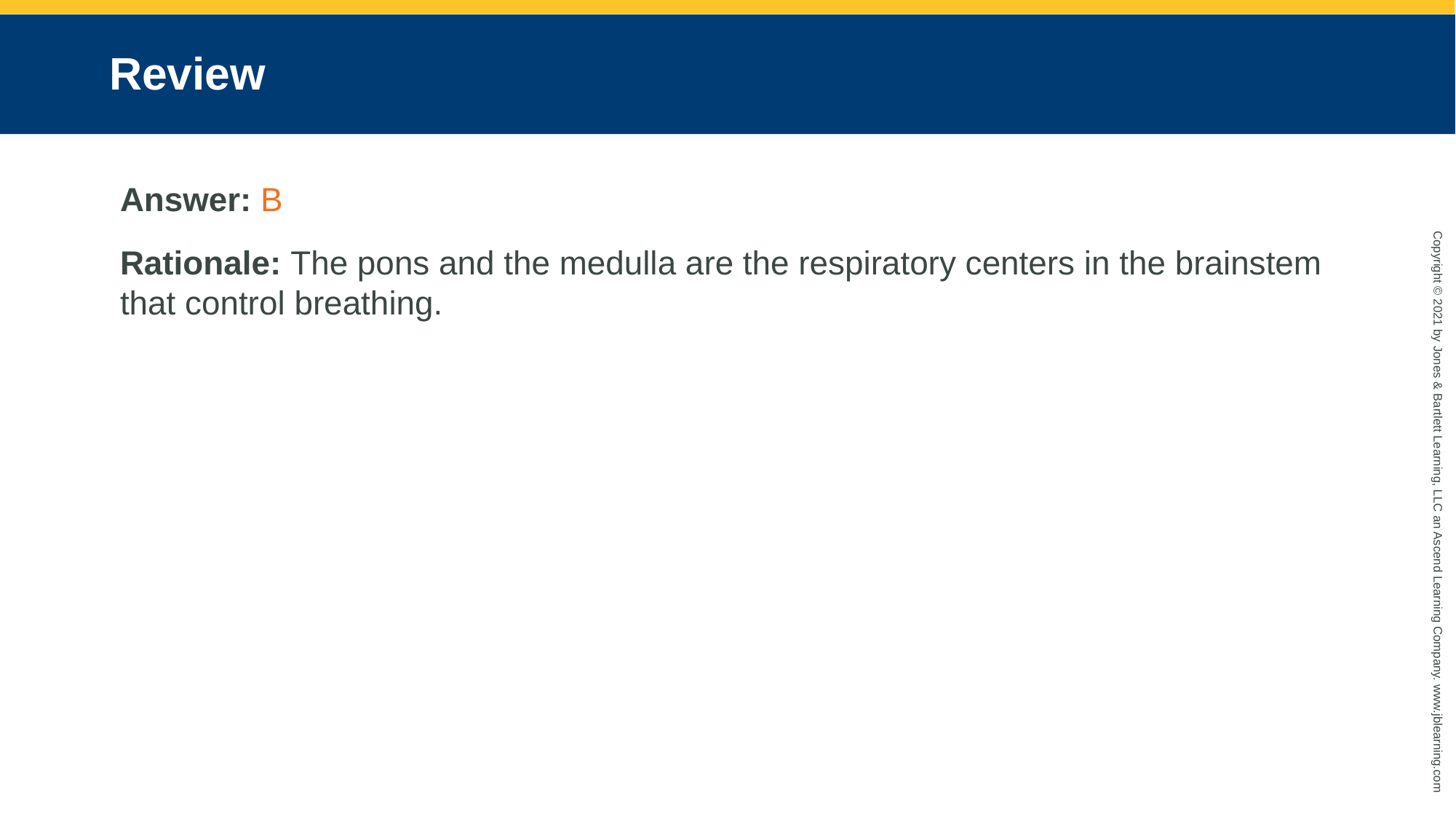

# Review
Answer: B
Rationale: The pons and the medulla are the respiratory centers in the brainstem that control breathing.